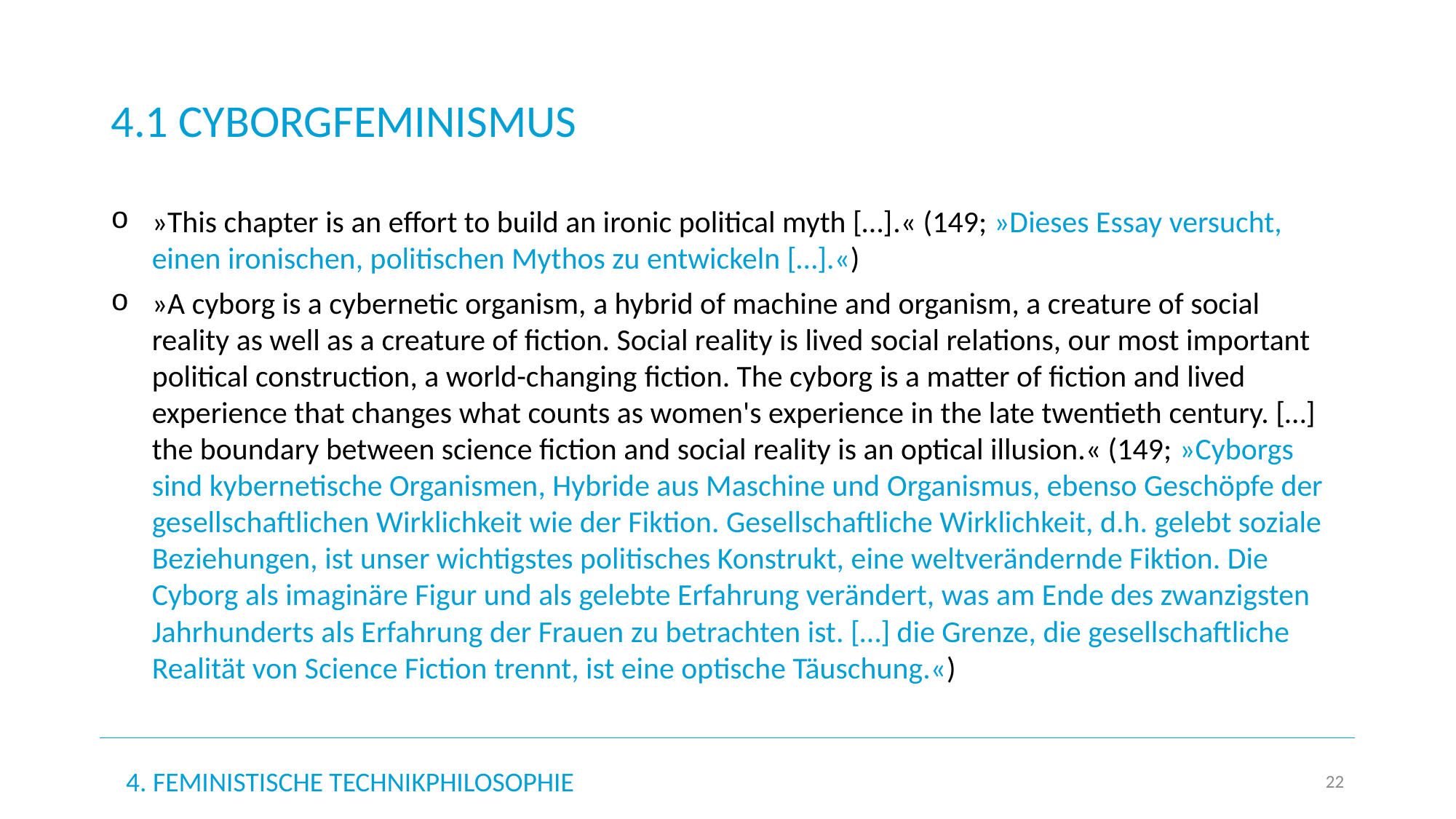

# 4.1 Cyborgfeminismus
»This chapter is an effort to build an ironic political myth […].« (149; »Dieses Essay versucht, einen ironischen, politischen Mythos zu entwickeln […].«)
»A cyborg is a cybernetic organism, a hybrid of machine and organism, a creature of social reality as well as a creature of fiction. Social reality is lived social relations, our most important political construction, a world-changing fiction. The cyborg is a matter of fiction and lived experience that changes what counts as women's experience in the late twentieth century. […] the boundary between science fiction and social reality is an optical illusion.« (149; »Cyborgs sind kybernetische Organismen, Hybride aus Maschine und Organismus, ebenso Geschöpfe der gesellschaftlichen Wirklichkeit wie der Fiktion. Gesellschaftliche Wirklichkeit, d.h. gelebt soziale Beziehungen, ist unser wichtigstes politisches Konstrukt, eine weltverändernde Fiktion. Die Cyborg als imaginäre Figur und als gelebte Erfahrung verändert, was am Ende des zwanzigsten Jahrhunderts als Erfahrung der Frauen zu betrachten ist. […] die Grenze, die gesellschaftliche Realität von Science Fiction trennt, ist eine optische Täuschung.«)
4. Feministische Technikphilosophie
22